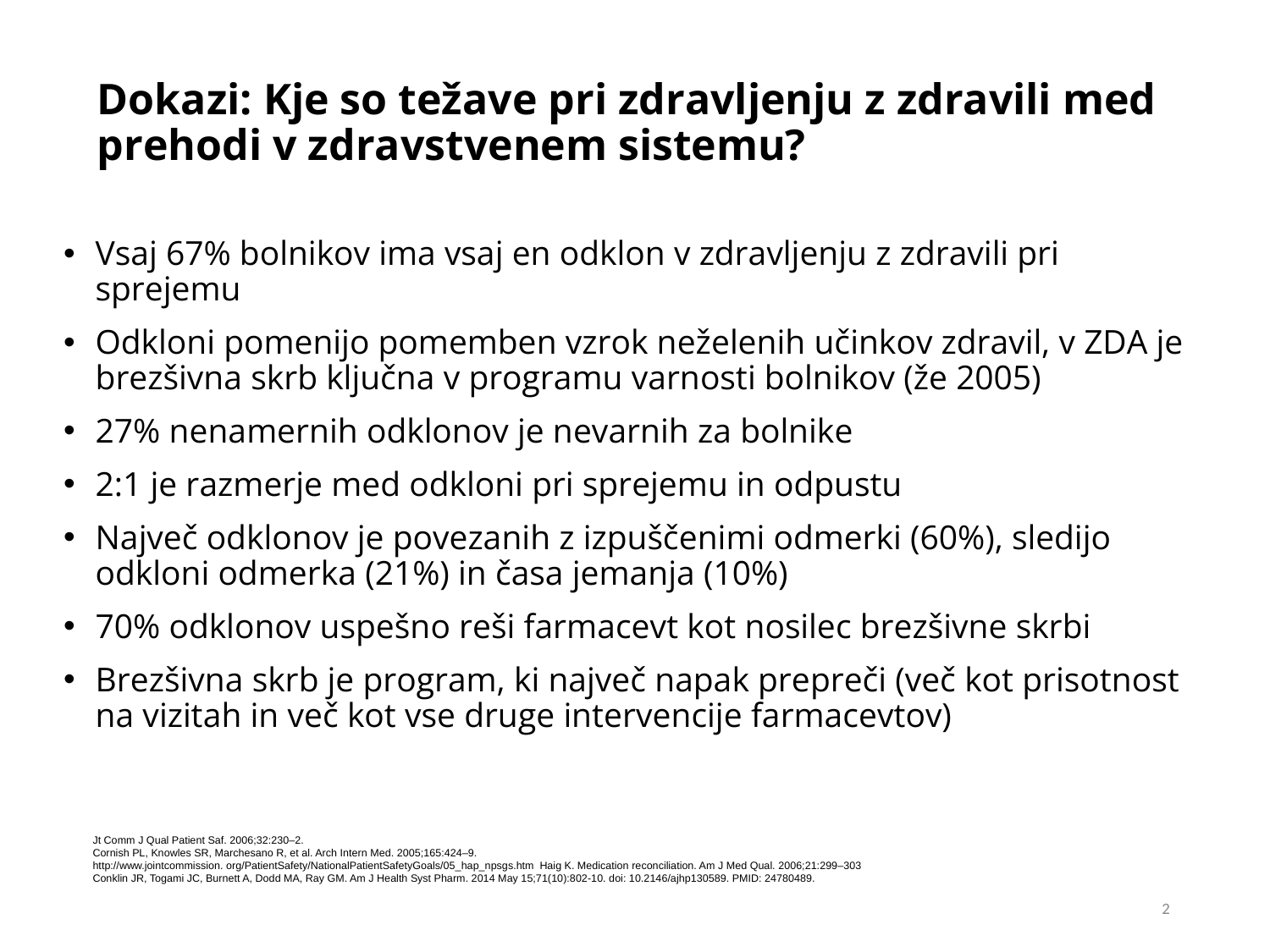

Dokazi: Kje so težave pri zdravljenju z zdravili med prehodi v zdravstvenem sistemu?
Vsaj 67% bolnikov ima vsaj en odklon v zdravljenju z zdravili pri sprejemu
Odkloni pomenijo pomemben vzrok neželenih učinkov zdravil, v ZDA je brezšivna skrb ključna v programu varnosti bolnikov (že 2005)
27% nenamernih odklonov je nevarnih za bolnike
2:1 je razmerje med odkloni pri sprejemu in odpustu
Največ odklonov je povezanih z izpuščenimi odmerki (60%), sledijo odkloni odmerka (21%) in časa jemanja (10%)
70% odklonov uspešno reši farmacevt kot nosilec brezšivne skrbi
Brezšivna skrb je program, ki največ napak prepreči (več kot prisotnost na vizitah in več kot vse druge intervencije farmacevtov)

Jt Comm J Qual Patient Saf. 2006;32:230–2.
Cornish PL, Knowles SR, Marchesano R, et al. Arch Intern Med. 2005;165:424–9.
http://www.jointcommission. org/PatientSafety/NationalPatientSafetyGoals/05_hap_npsgs.htm  Haig K. Medication reconciliation. Am J Med Qual. 2006;21:299–303
Conklin JR, Togami JC, Burnett A, Dodd MA, Ray GM. Am J Health Syst Pharm. 2014 May 15;71(10):802-10. doi: 10.2146/ajhp130589. PMID: 24780489.

2